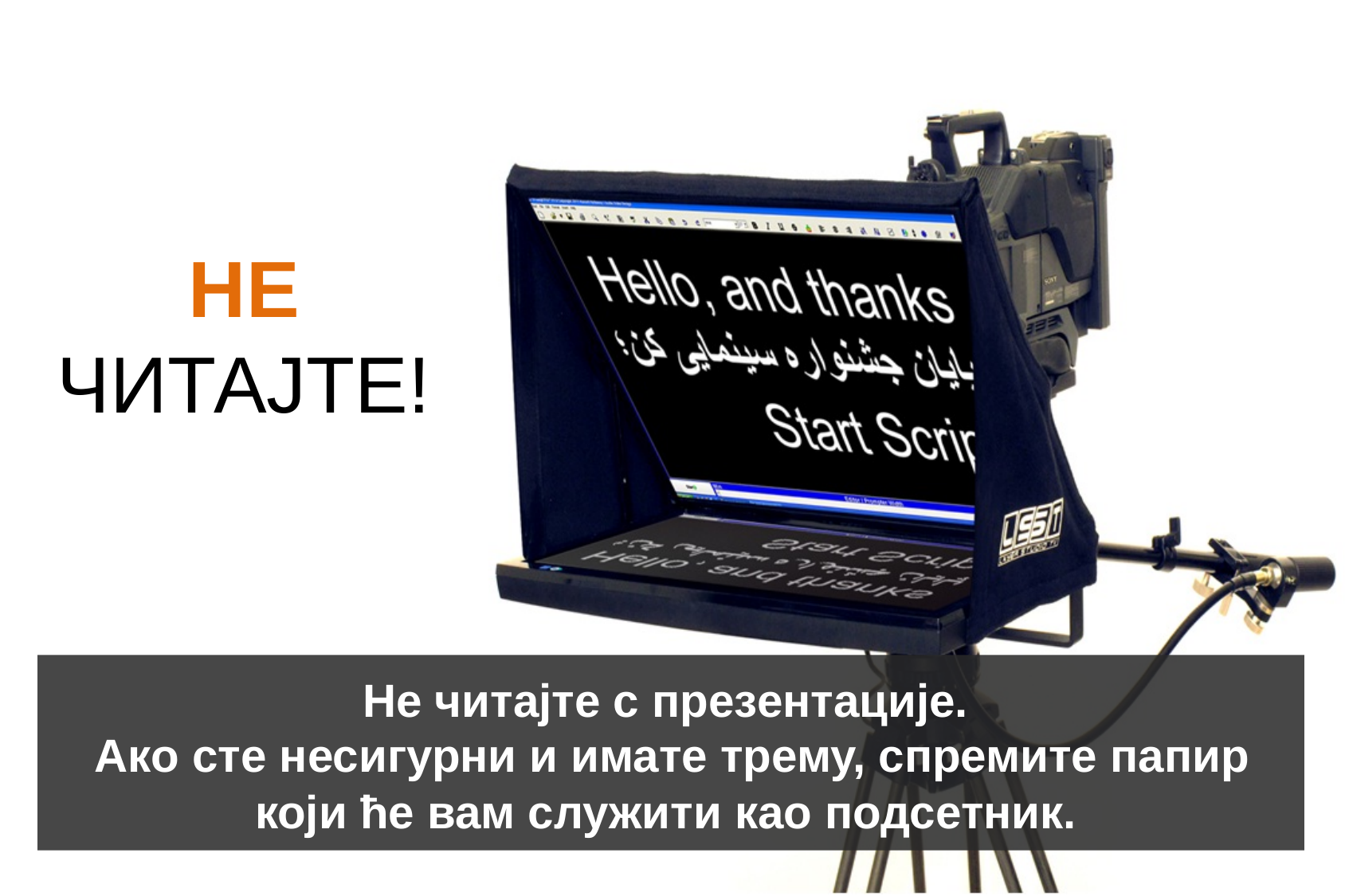

НЕ
ЧИТАЈТЕ!

Не читајте с презентације.
Ако сте несигурни и имате трему, спремите папир који ће вам служити као подсетник.